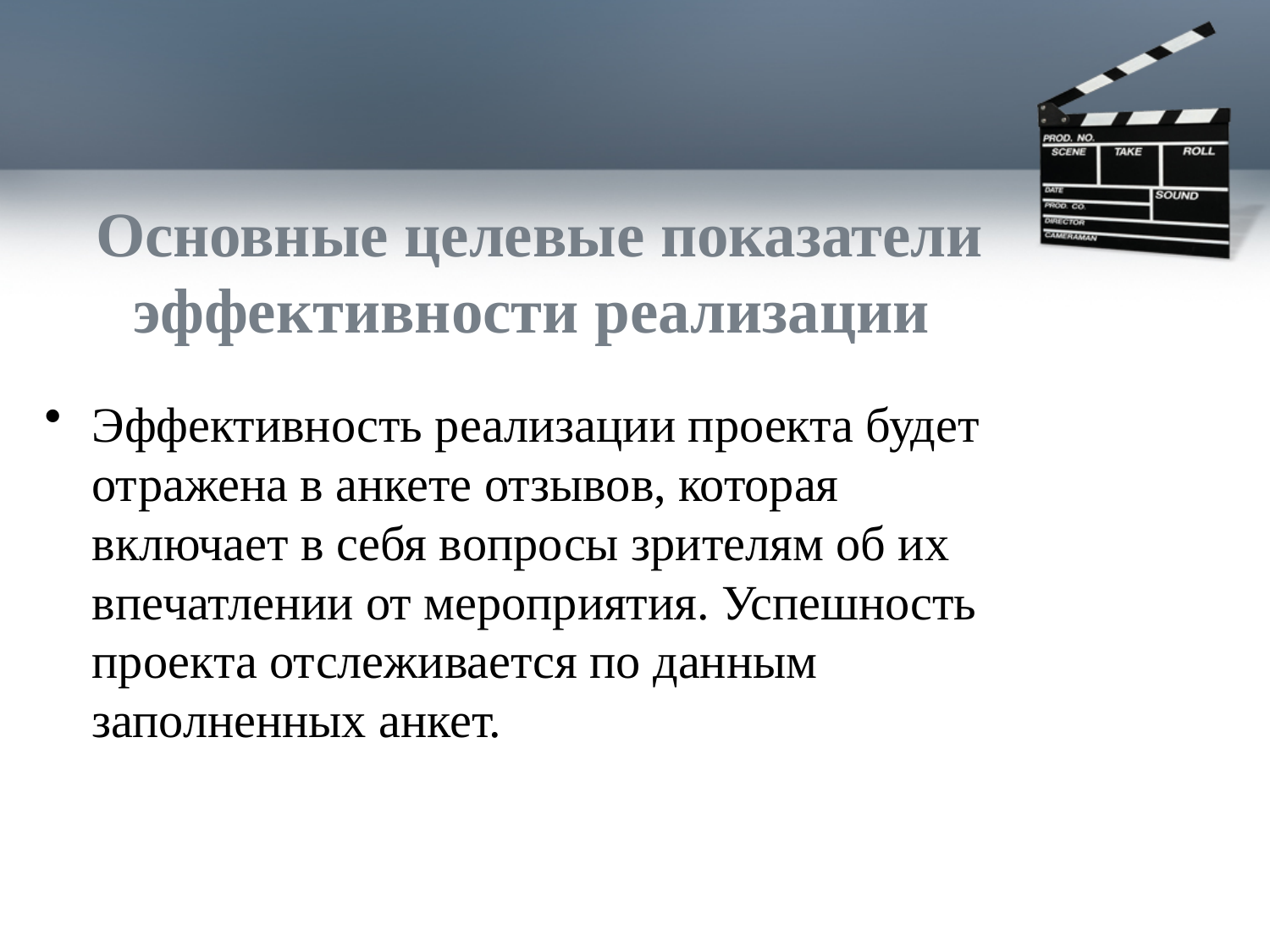

# Основные целевые показатели эффективности реализации
Эффективность реализации проекта будет отражена в анкете отзывов, которая включает в себя вопросы зрителям об их впечатлении от мероприятия. Успешность проекта отслеживается по данным заполненных анкет.